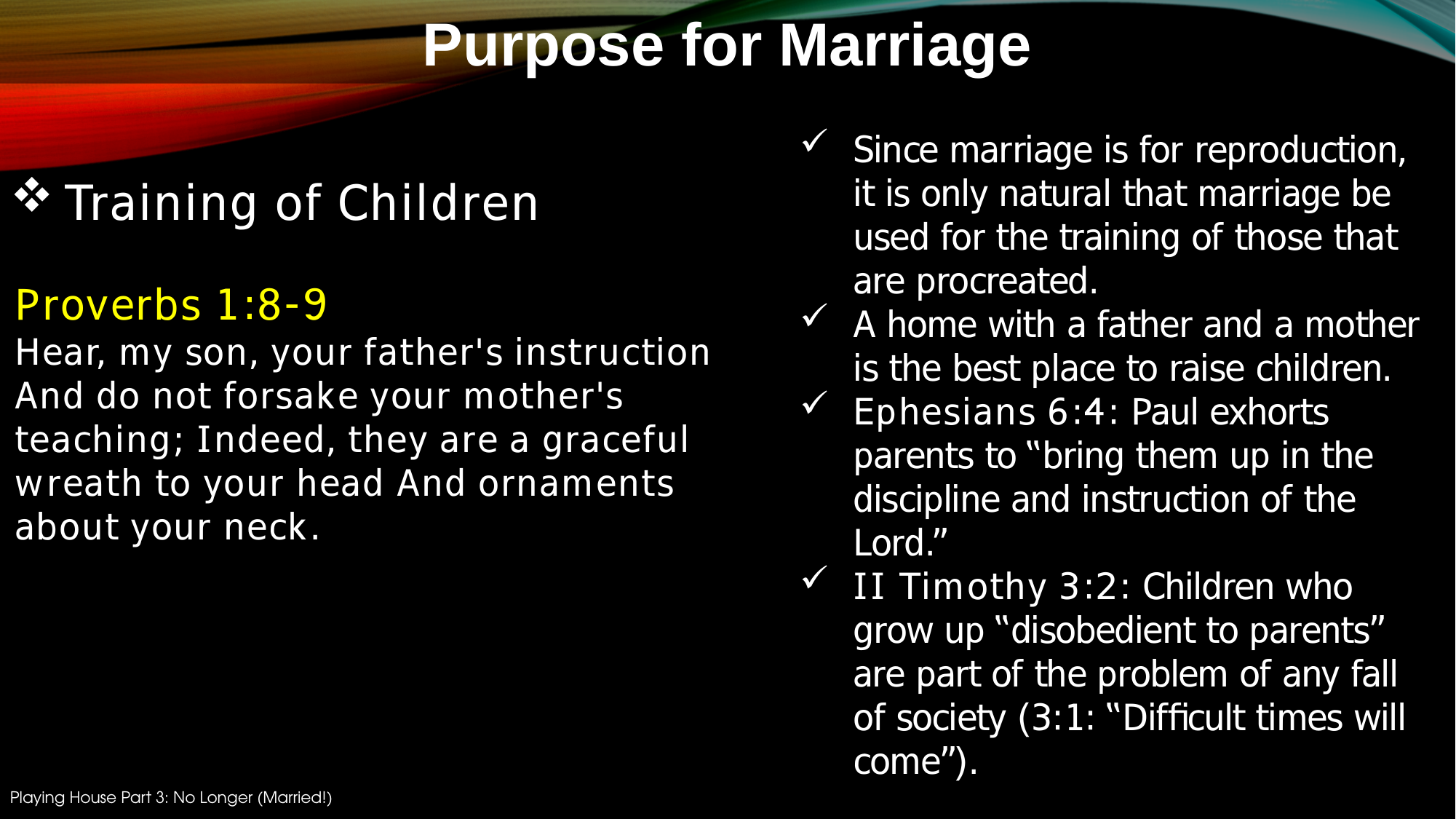

Purpose for Marriage
Since marriage is for reproduction, it is only natural that marriage be used for the training of those that are procreated.
A home with a father and a mother is the best place to raise children.
Ephesians 6:4: Paul exhorts parents to “bring them up in the discipline and instruction of the Lord.”
II Timothy 3:2: Children who grow up “disobedient to parents” are part of the problem of any fall of society (3:1: “Difficult times will come”).
Training of Children
Proverbs 1:8-9
Hear, my son, your father's instruction And do not forsake your mother's teaching; Indeed, they are a graceful wreath to your head And ornaments about your neck.
Playing House Part 3: No Longer (Married!)